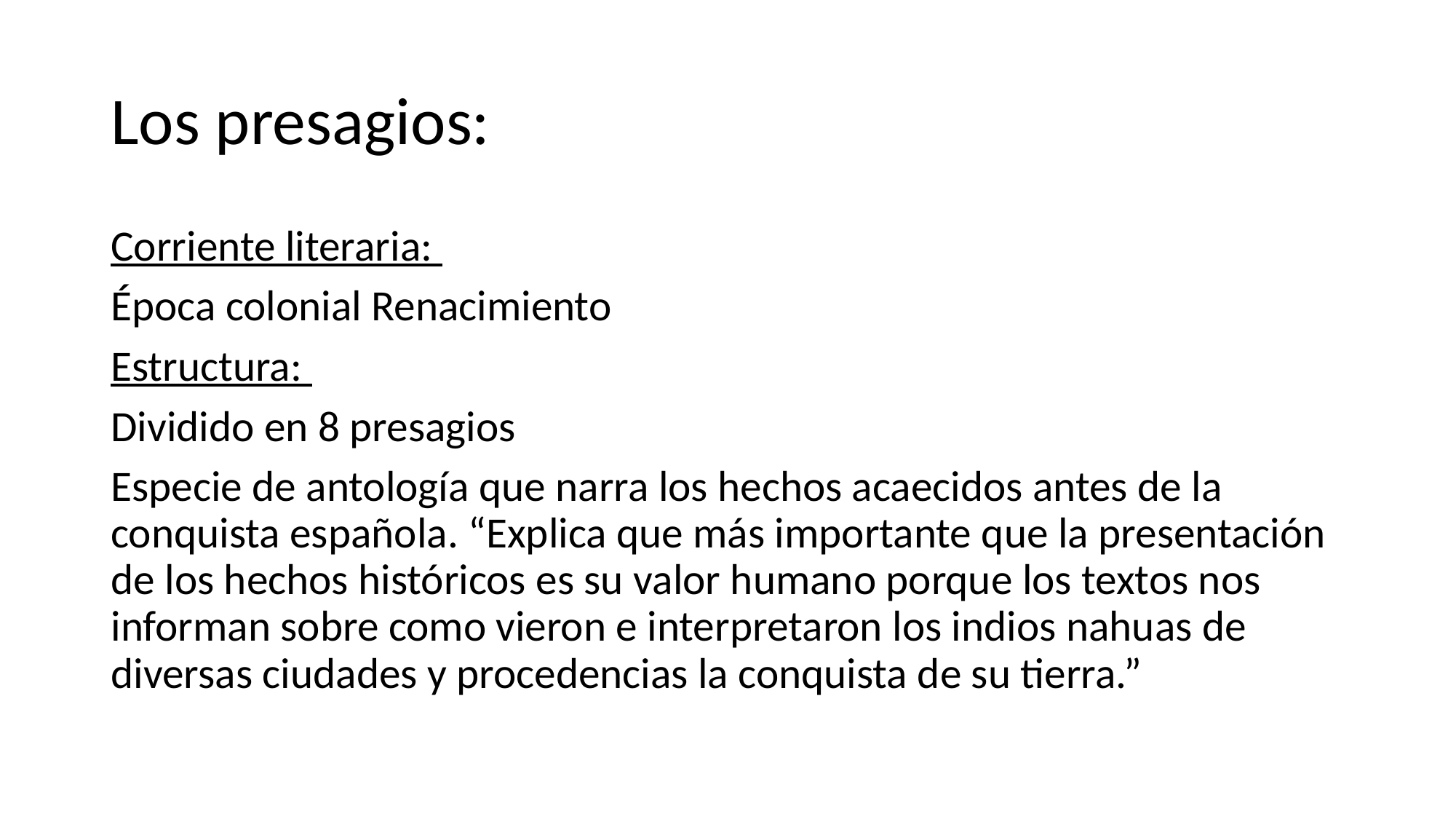

# Los presagios:
Corriente literaria:
Época colonial Renacimiento
Estructura:
Dividido en 8 presagios
Especie de antología que narra los hechos acaecidos antes de la conquista española. “Explica que más importante que la presentación de los hechos históricos es su valor humano porque los textos nos informan sobre como vieron e interpretaron los indios nahuas de diversas ciudades y procedencias la conquista de su tierra.”